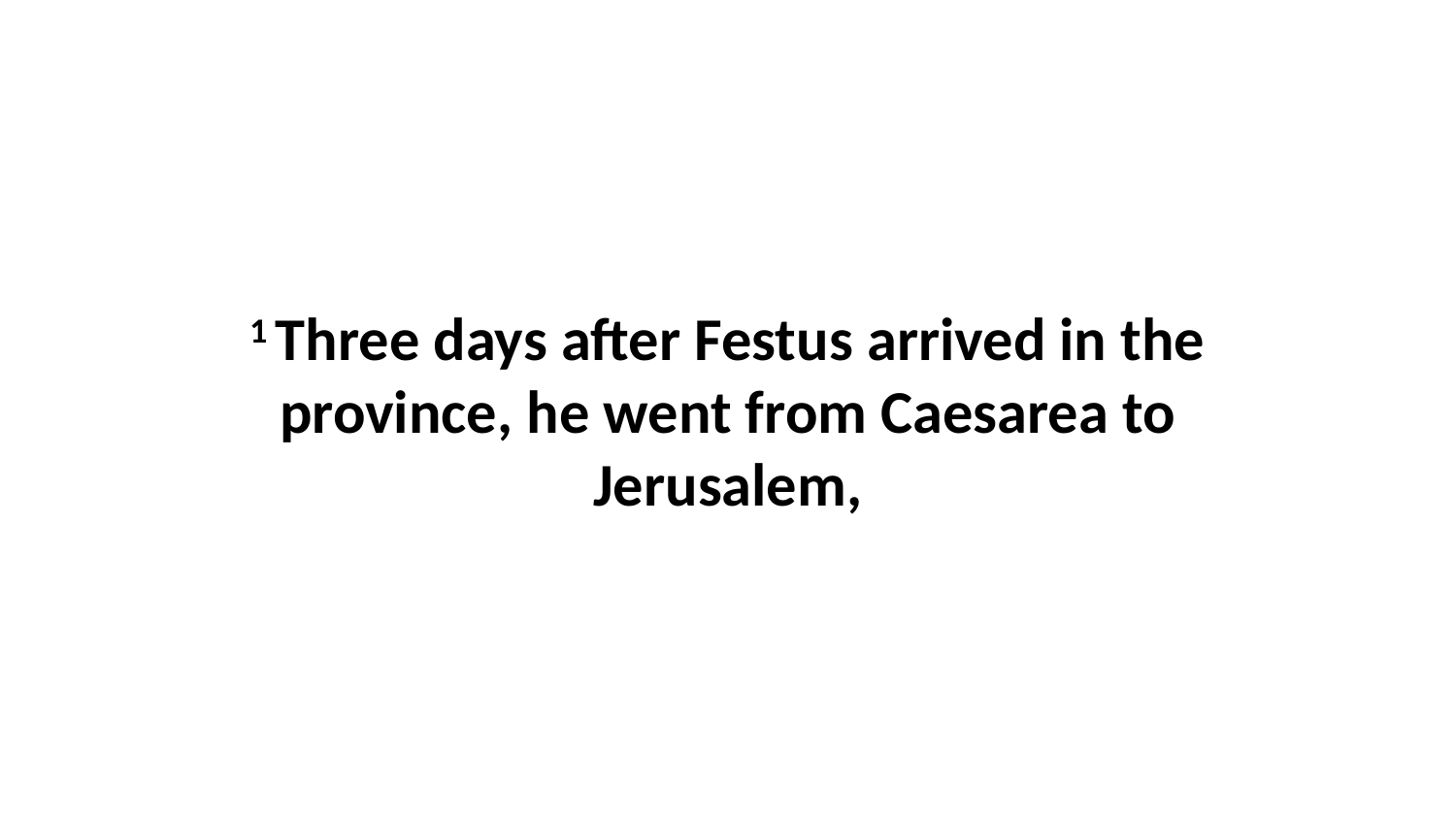

1 Three days after Festus arrived in the province, he went from Caesarea to Jerusalem,